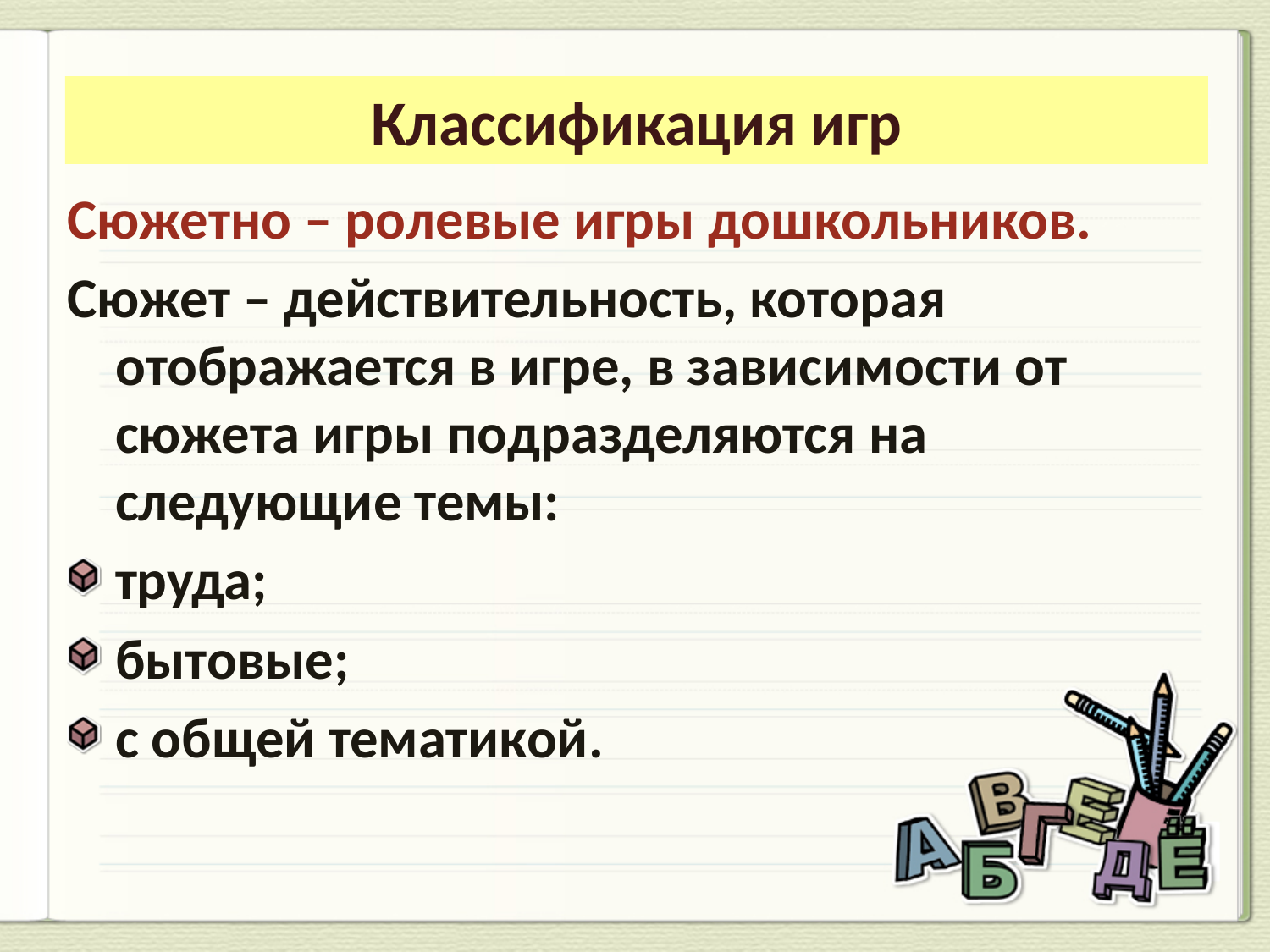

Классификация игр
Сюжетно – ролевые игры дошкольников.
Сюжет – действительность, которая отображается в игре, в зависимости от сюжета игры подразделяются на следующие темы:
труда;
бытовые;
с общей тематикой.